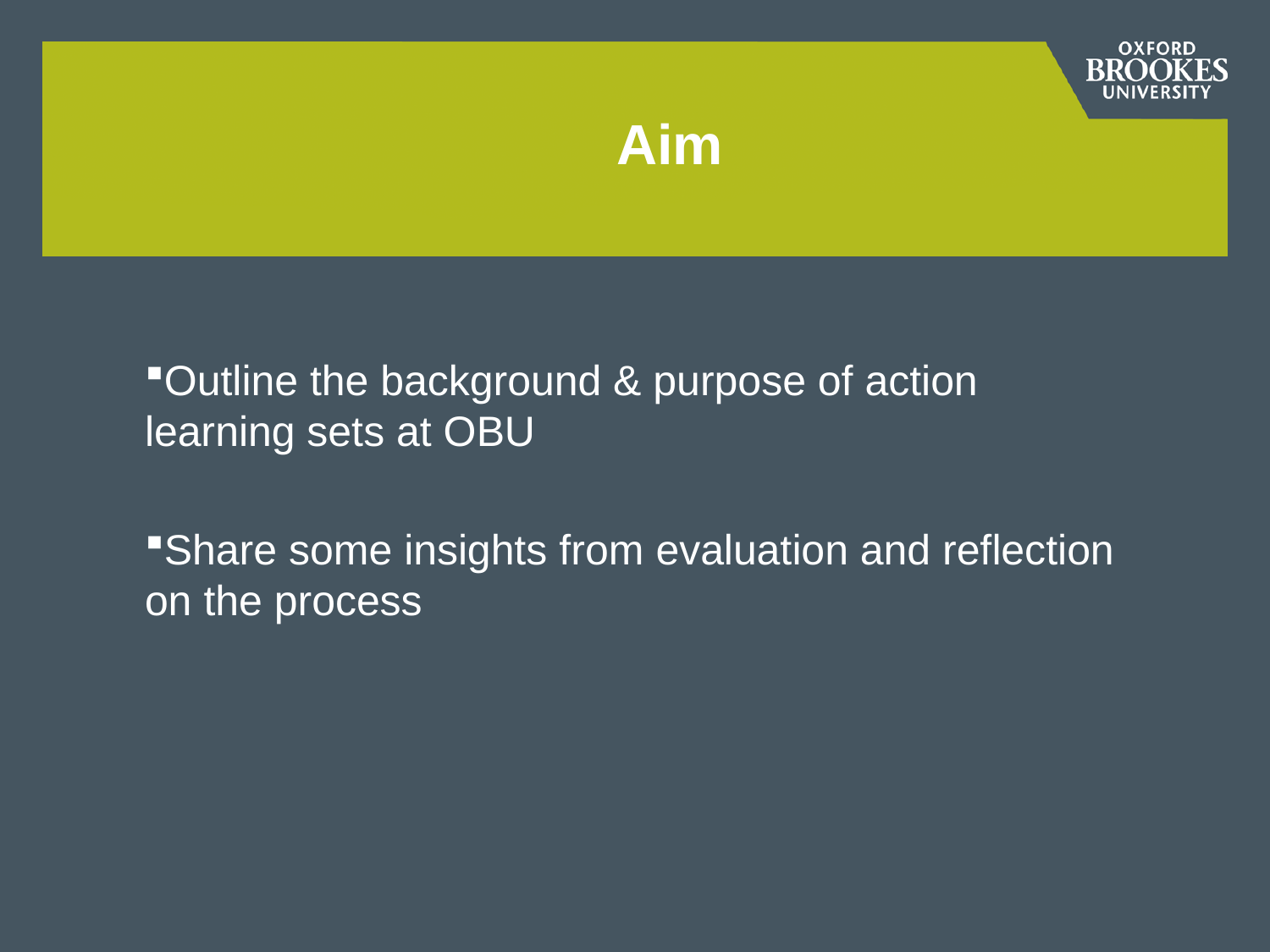

# Aim

Outline the background & purpose of action learning sets at OBU

Share some insights from evaluation and reflection on the process